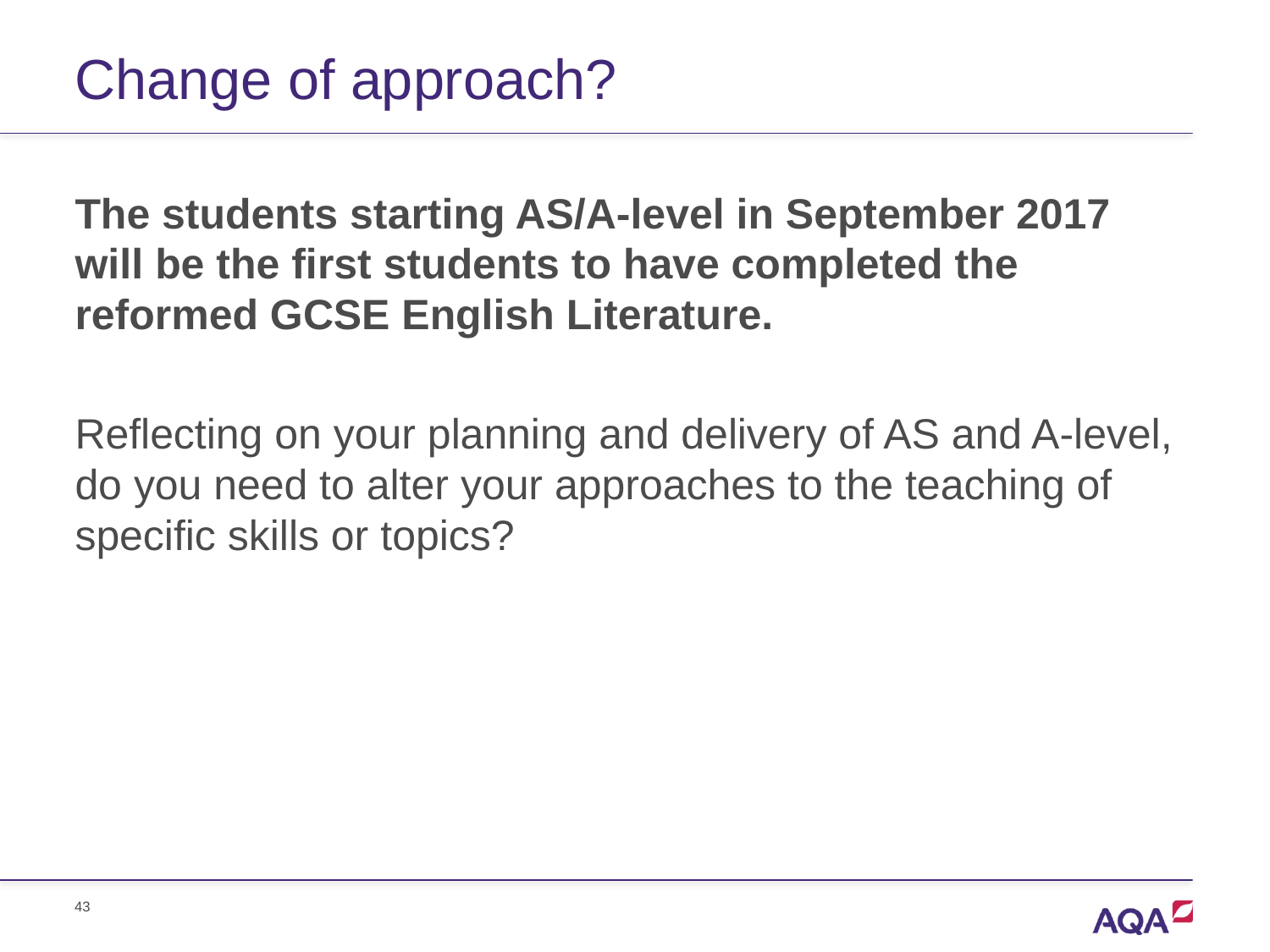

# Change of approach?
The students starting AS/A-level in September 2017 will be the first students to have completed the reformed GCSE English Literature.

Reflecting on your planning and delivery of AS and A-level, do you need to alter your approaches to the teaching of specific skills or topics?
43